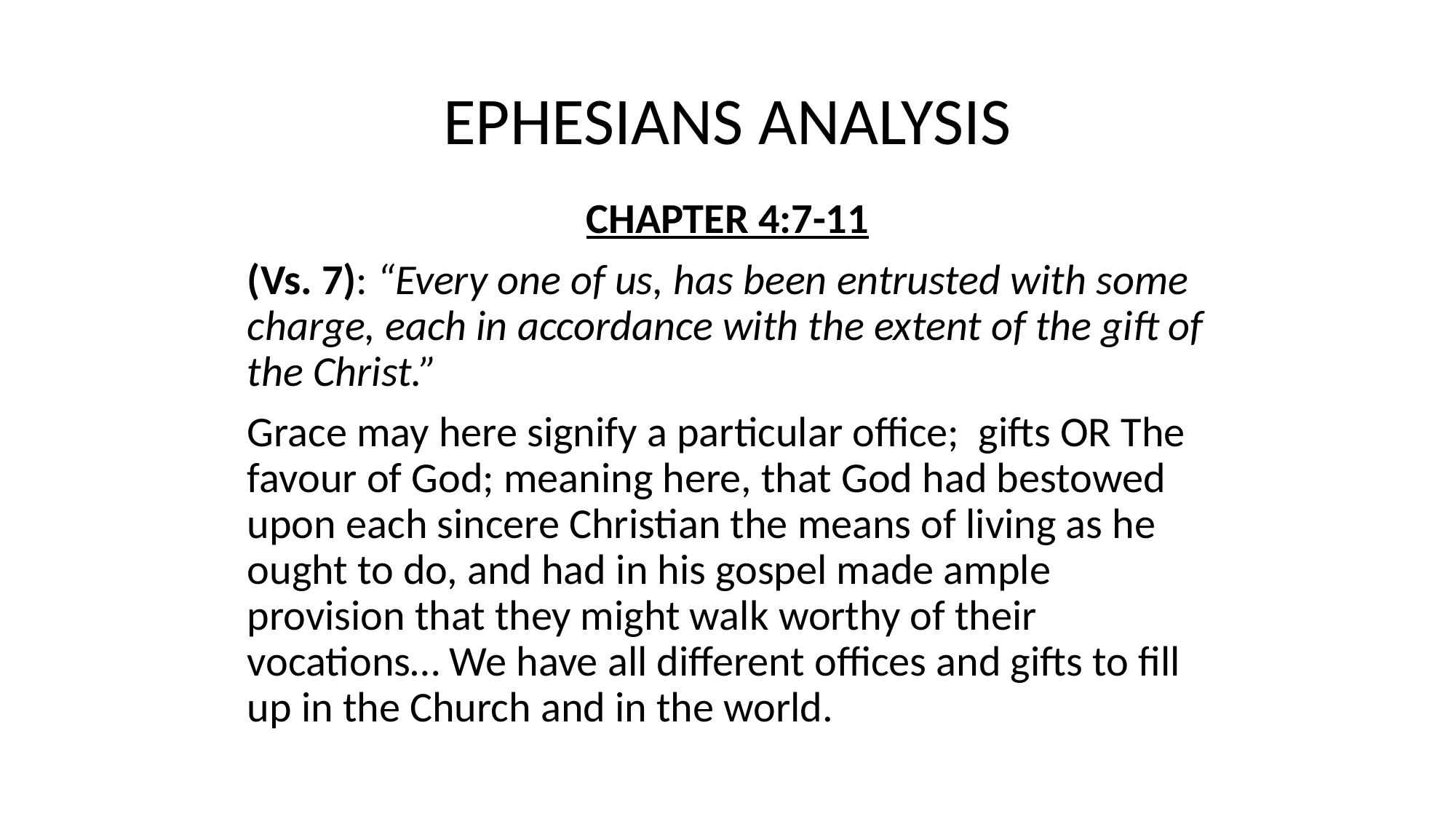

# EPHESIANS ANALYSIS
CHAPTER 4:7-11
(Vs. 7): “Every one of us, has been entrusted with some charge, each in accordance with the extent of the gift of the Christ.”
Grace may here signify a particular office;  gifts OR The favour of God; meaning here, that God had bestowed upon each sincere Christian the means of living as he ought to do, and had in his gospel made ample provision that they might walk worthy of their vocations… We have all different offices and gifts to fill up in the Church and in the world.